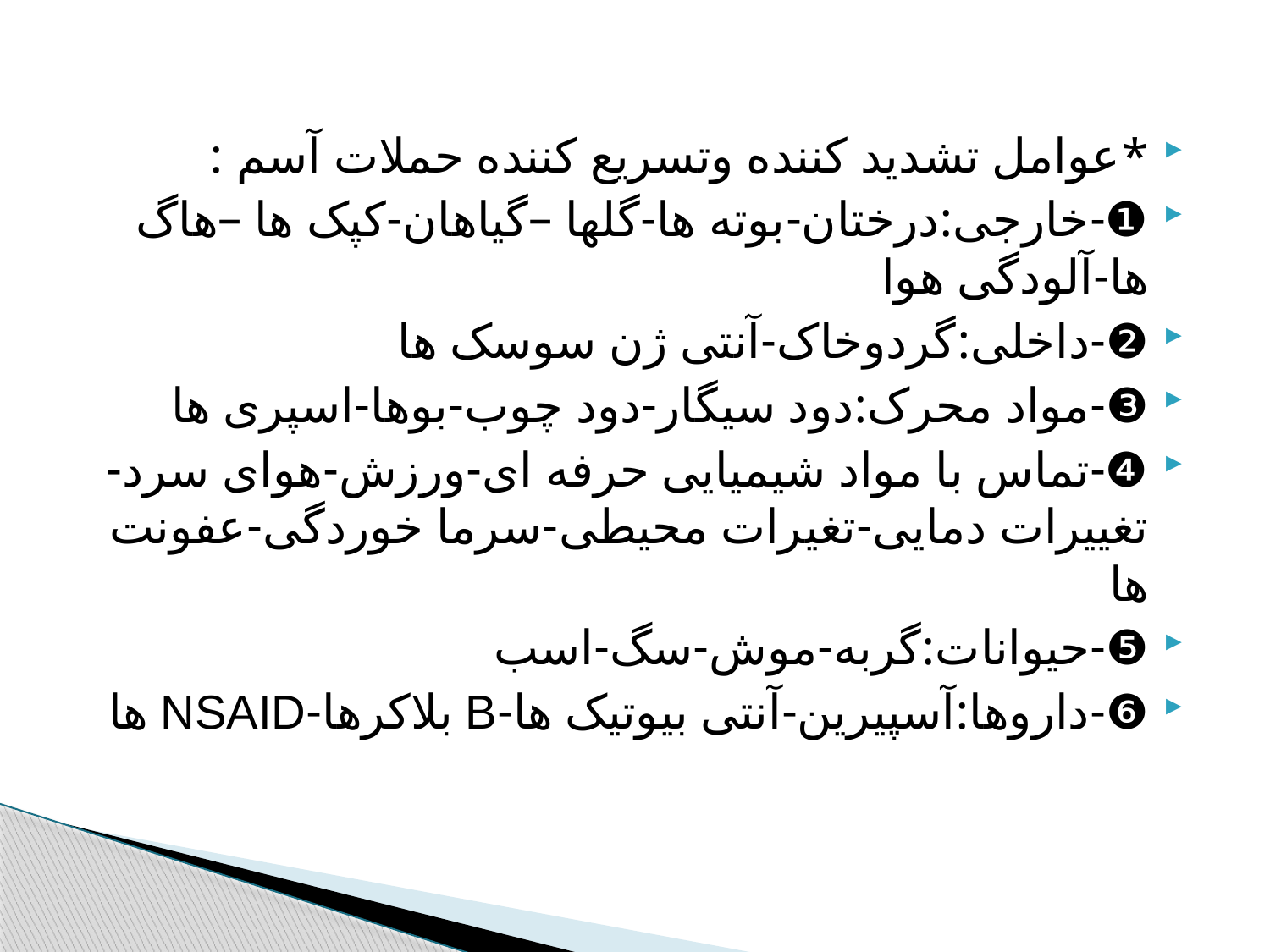

#
*عوامل تشدید کننده وتسریع کننده حملات آسم :
❶-خارجی:درختان-بوته ها-گلها –گیاهان-کپک ها –هاگ ها-آلودگی هوا
❷-داخلی:گردوخاک-آنتی ژن سوسک ها
❸-مواد محرک:دود سیگار-دود چوب-بوها-اسپری ها
❹-تماس با مواد شیمیایی حرفه ای-ورزش-هوای سرد-تغییرات دمایی-تغیرات محیطی-سرما خوردگی-عفونت ها
❺-حیوانات:گربه-موش-سگ-اسب
❻-داروها:آسپیرین-آنتی بیوتیک ها-B بلاکرها-NSAID ها